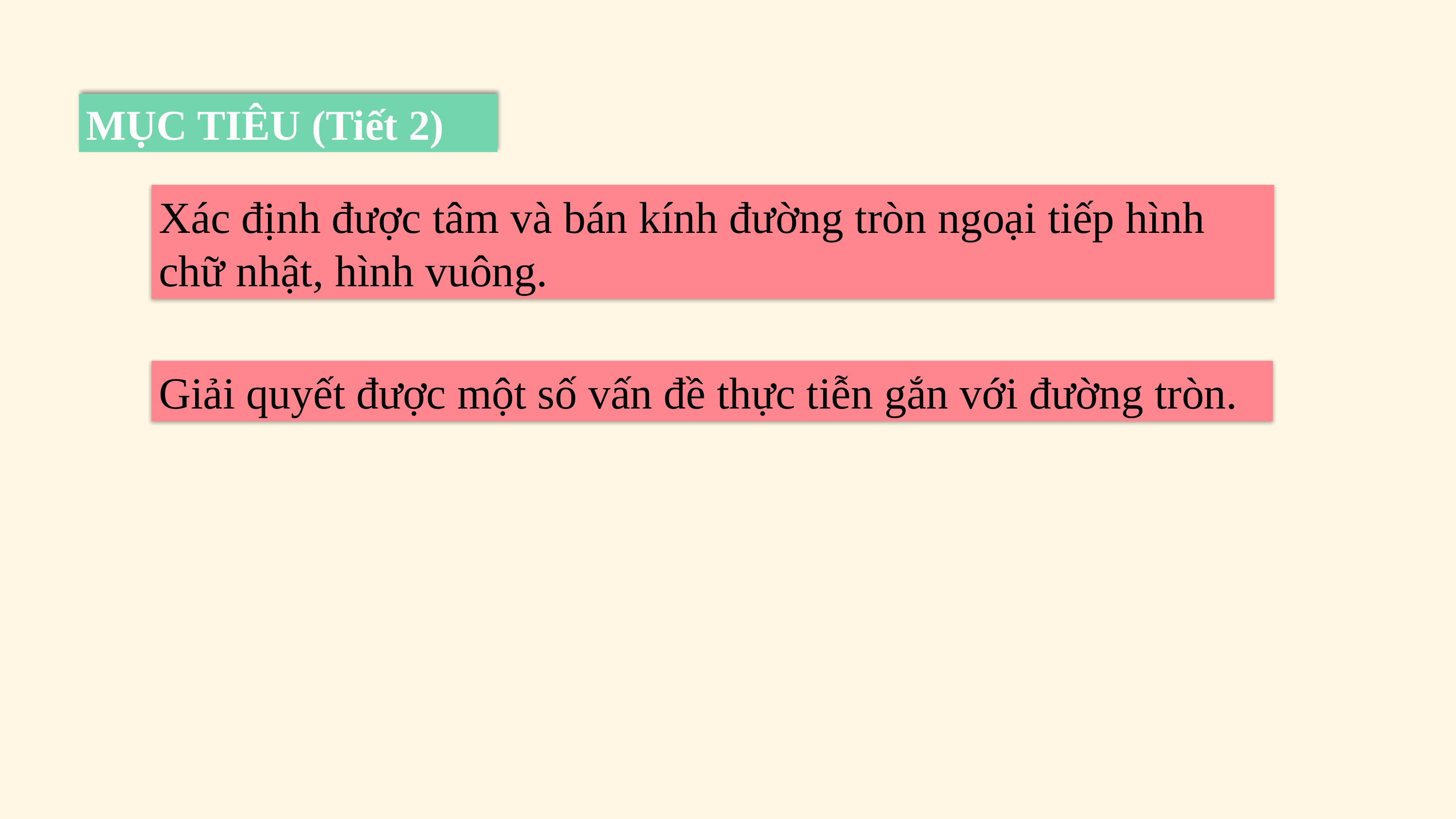

MỤC TIÊU (Tiết 2)
Xác định được tâm và bán kính đường tròn ngoại tiếp hình chữ nhật, hình vuông.
Giải quyết được một số vấn đề thực tiễn gắn với đường tròn.